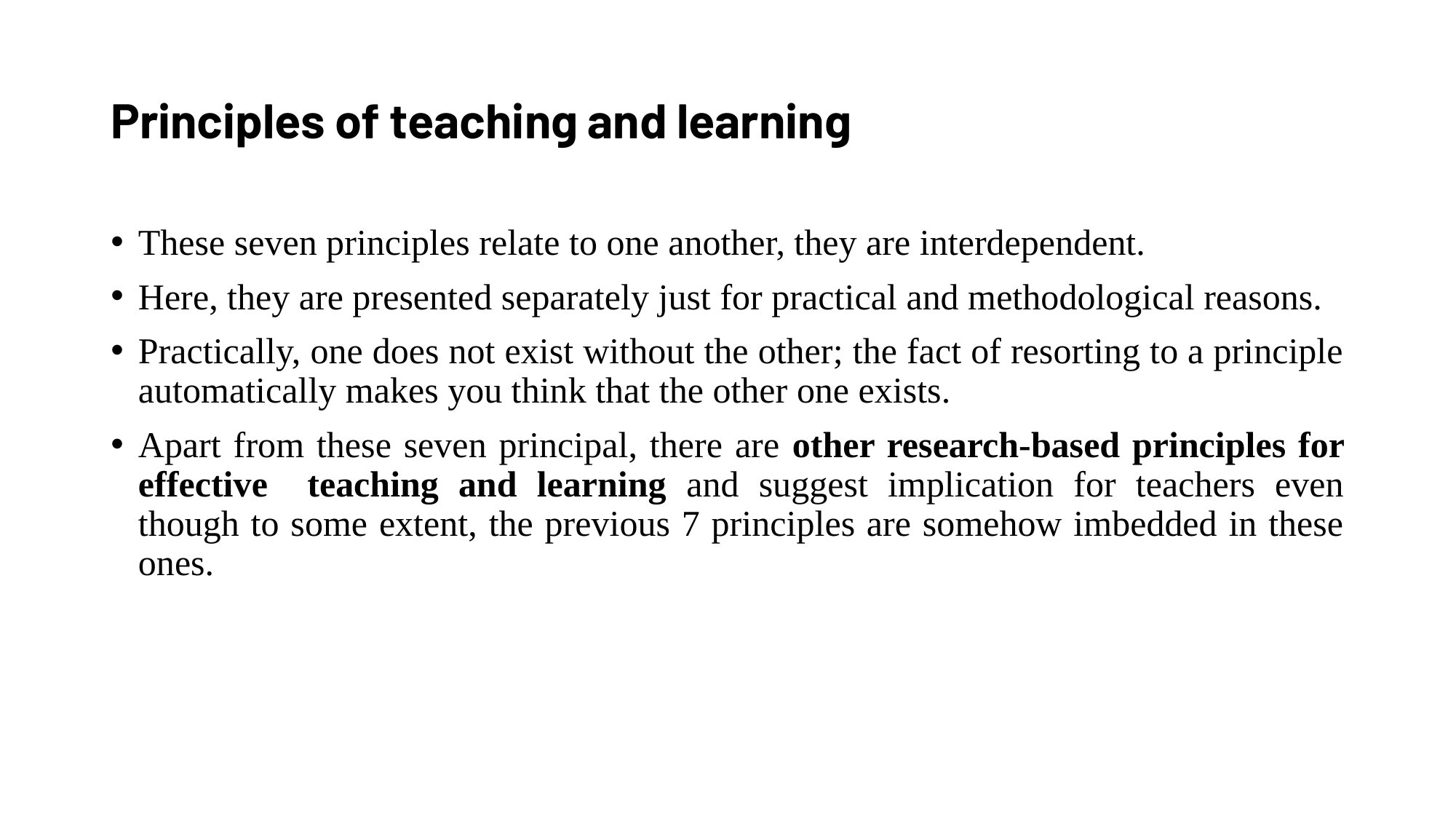

# Principles of teaching and learning
These seven principles relate to one another, they are interdependent.
Here, they are presented separately just for practical and methodological reasons.
Practically, one does not exist without the other; the fact of resorting to a principle automatically makes you think that the other one exists.
Apart from these seven principal, there are other research-based principles for effective  teaching and learning and suggest implication for teachers even though to some extent, the previous 7 principles are somehow imbedded in these ones.